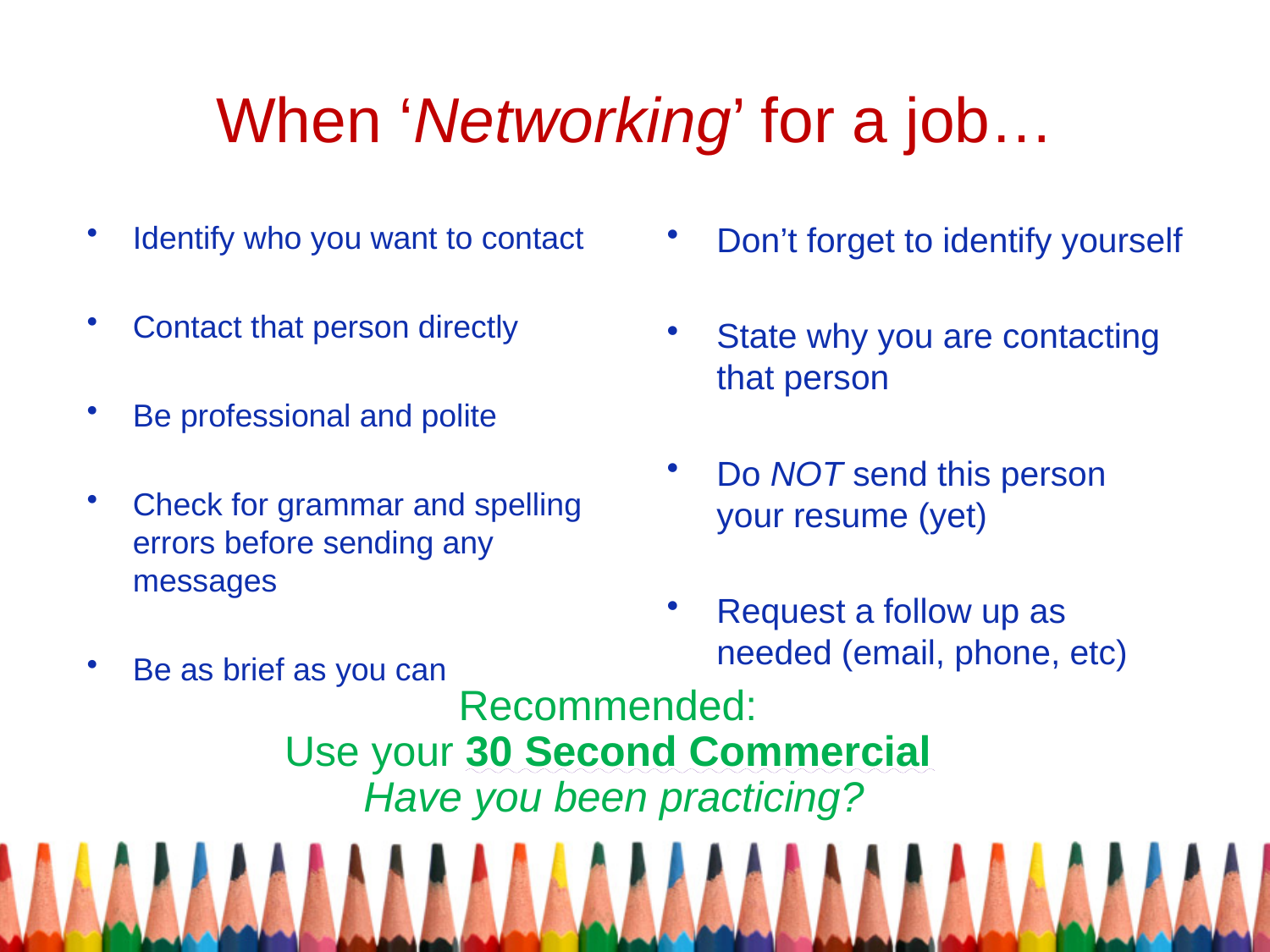

# When ‘Networking’ for a job…
Identify who you want to contact

Contact that person directly

Be professional and polite

Check for grammar and spelling errors before sending any messages

Be as brief as you can

Don’t forget to identify yourself

State why you are contacting that person

Do NOT send this person your resume (yet)

Request a follow up as needed (email, phone, etc)
Recommended:
Use your 30 Second Commercial
Have you been practicing?